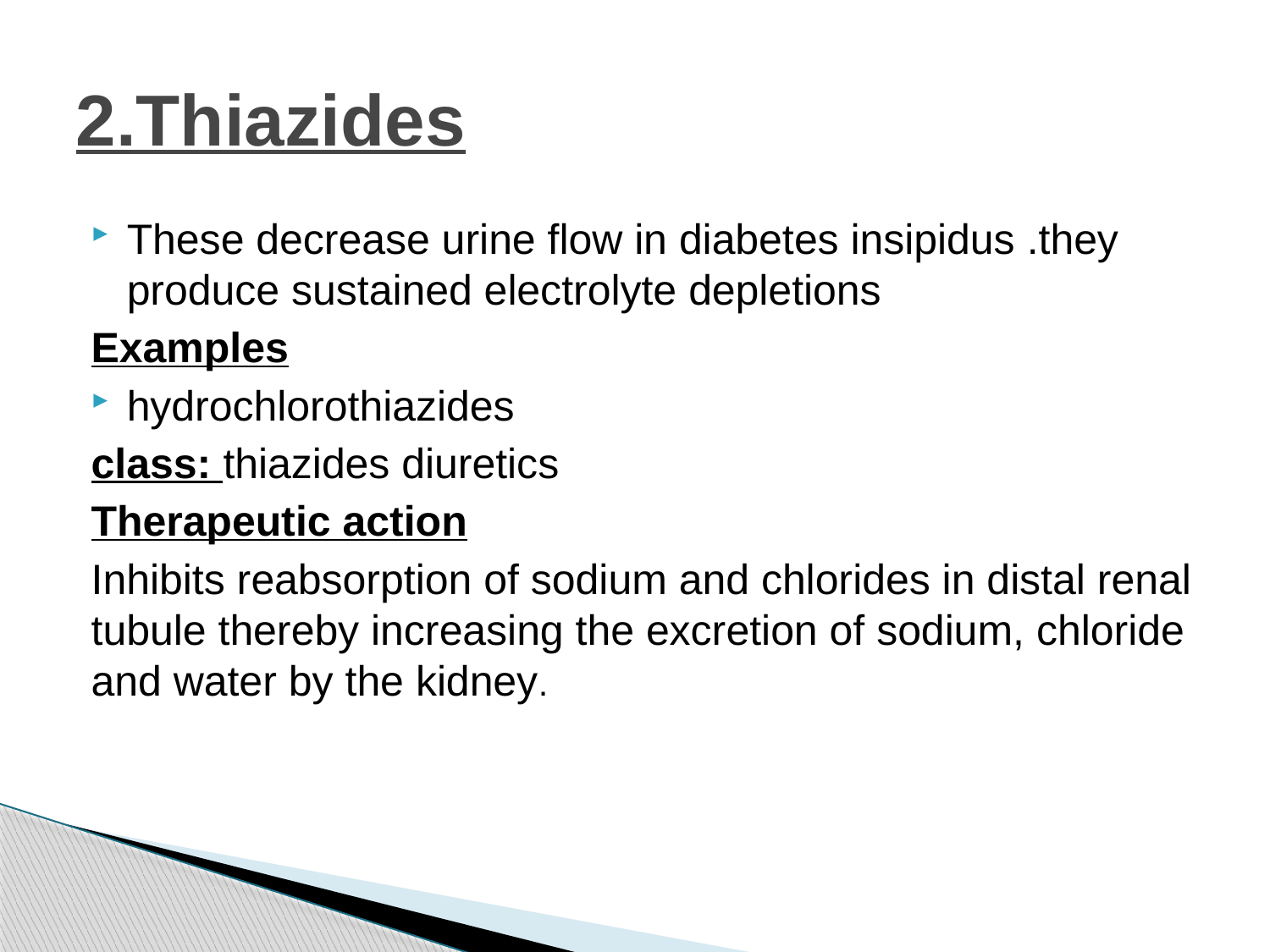

# 2.Thiazides
These decrease urine flow in diabetes insipidus .they produce sustained electrolyte depletions
Examples
hydrochlorothiazides
class: thiazides diuretics
Therapeutic action
Inhibits reabsorption of sodium and chlorides in distal renal tubule thereby increasing the excretion of sodium, chloride and water by the kidney.